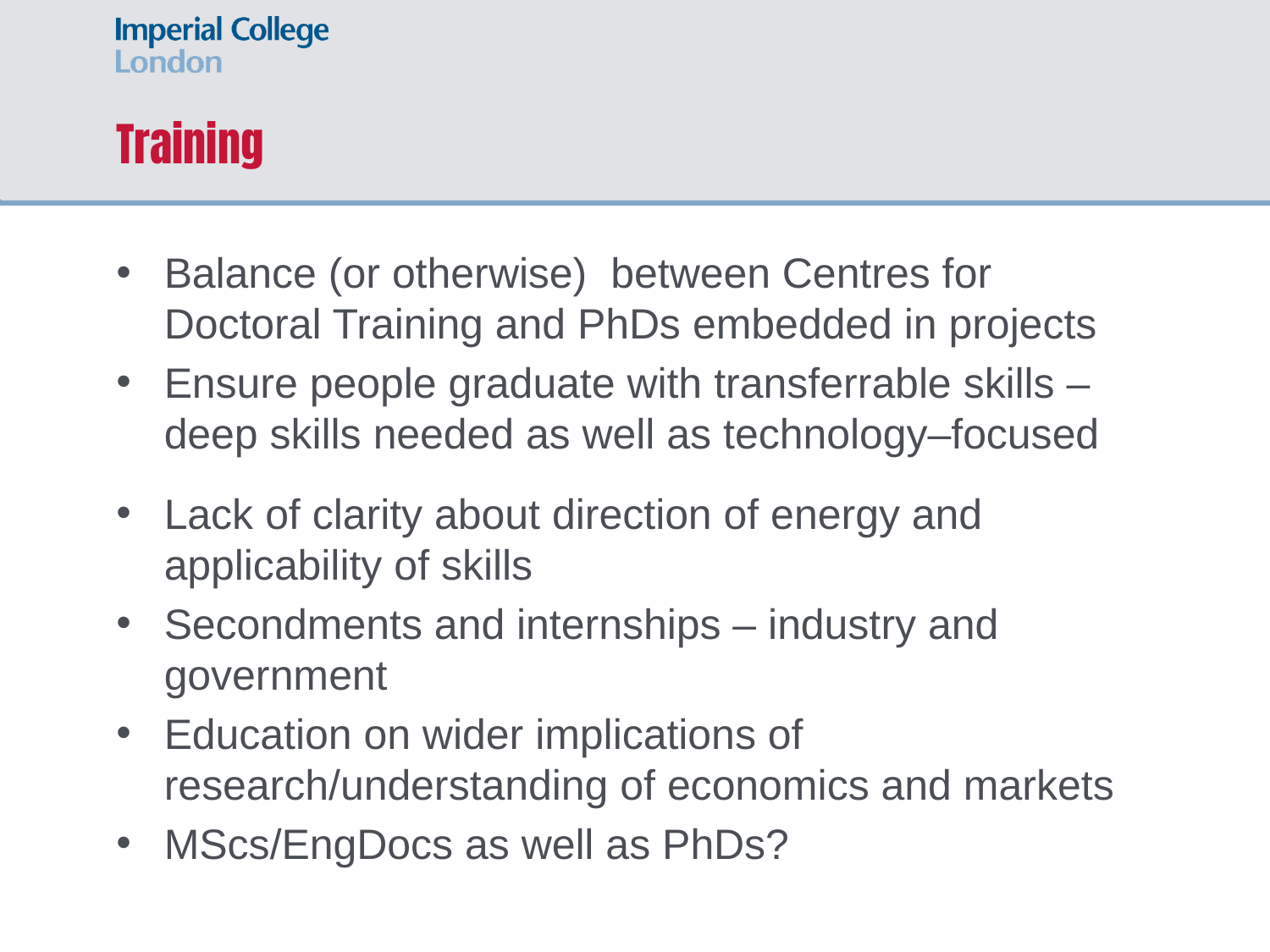

# Training
Balance (or otherwise)  between Centres for Doctoral Training and PhDs embedded in projects
Ensure people graduate with transferrable skills – deep skills needed as well as technology–focused
Lack of clarity about direction of energy and applicability of skills
Secondments and internships – industry and government
Education on wider implications of research/understanding of economics and markets
MScs/EngDocs as well as PhDs?